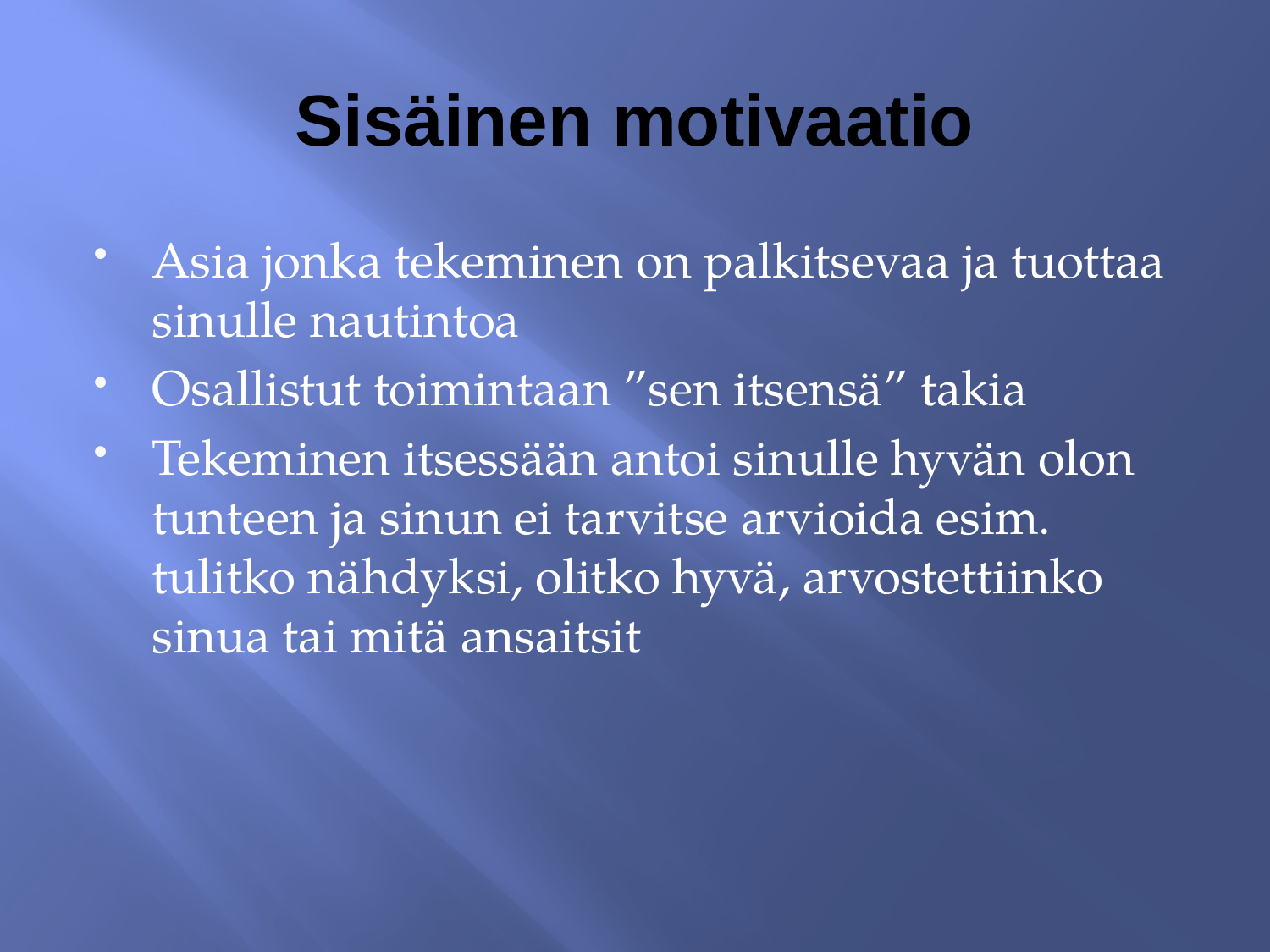

# Sisäinen motivaatio
Asia jonka tekeminen on palkitsevaa ja tuottaa sinulle nautintoa
Osallistut toimintaan ”sen itsensä” takia
Tekeminen itsessään antoi sinulle hyvän olon tunteen ja sinun ei tarvitse arvioida esim. tulitko nähdyksi, olitko hyvä, arvostettiinko sinua tai mitä ansaitsit